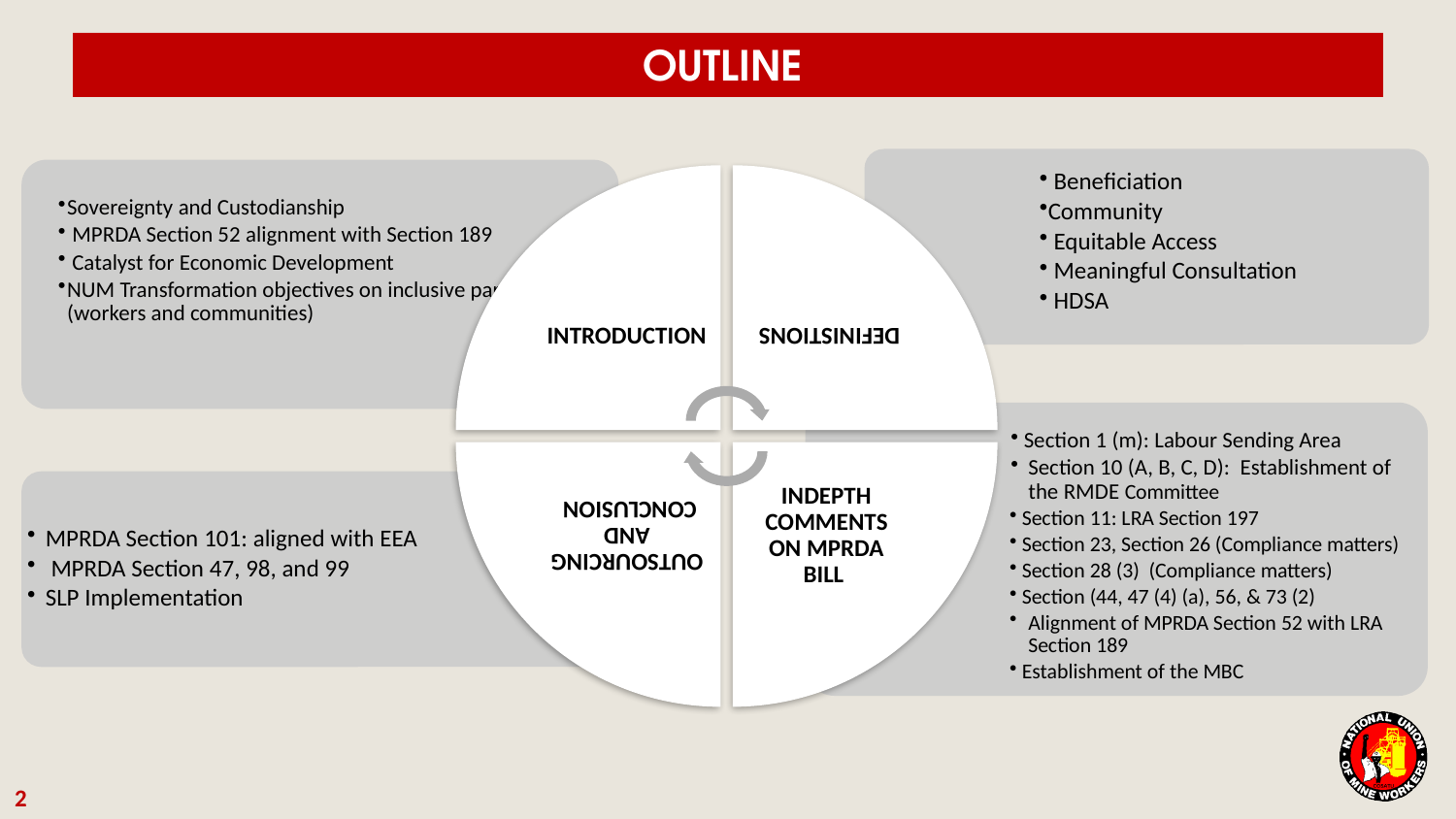

# OUTLINE
 Section 1 (m): Labour Sending Area
Section 10 (A, B, C, D):  Establishment of the RMDE Committee
 Section 11: LRA Section 197
 Section 23, Section 26 (Compliance matters)
 Section 28 (3)  (Compliance matters)
 Section (44, 47 (4) (a), 56, & 73 (2)
Alignment of MPRDA Section 52 with LRA Section 189
 Establishment of the MBC

MPRDA Section 101: aligned with EEA
 MPRDA Section 47, 98, and 99
SLP Implementation

 Beneficiation
Community
 Equitable Access
 Meaningful Consultation
 HDSA
Sovereignty and Custodianship
 MPRDA Section 52 alignment with Section 189
 Catalyst for Economic Development
NUM Transformation objectives on inclusive participation (workers and communities)
INTRODUCTION
DEFINISTIONS
INDEPTH COMMENTS ON MPRDA BILL
OUTSOURCING AND CONCLUSION
2